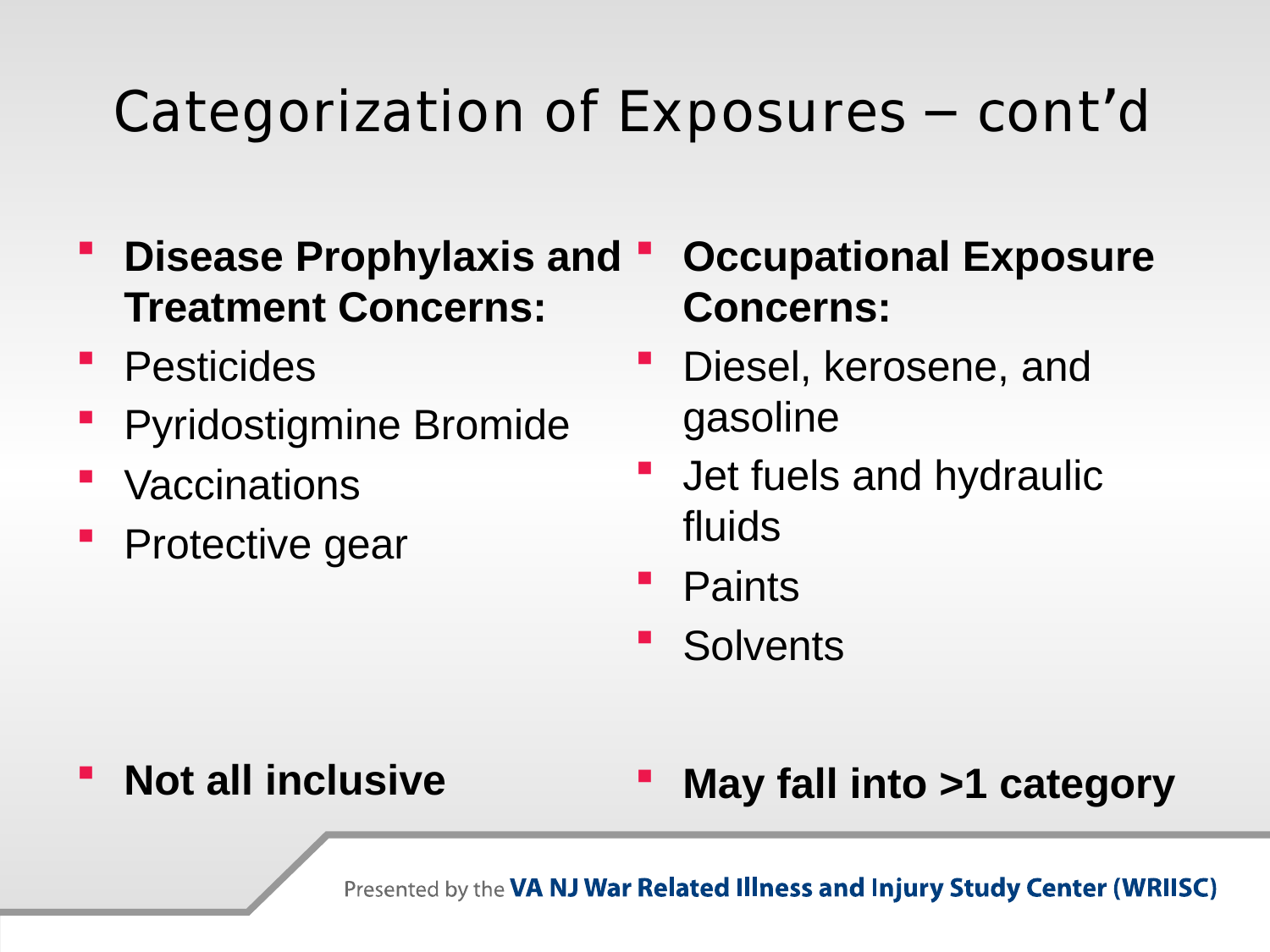

# Categorization of Exposures – cont’d
Disease Prophylaxis and Treatment Concerns:
Pesticides
Pyridostigmine Bromide
Vaccinations
Protective gear

Not all inclusive
Occupational Exposure Concerns:
Diesel, kerosene, and gasoline
Jet fuels and hydraulic fluids
Paints
Solvents

May fall into >1 category